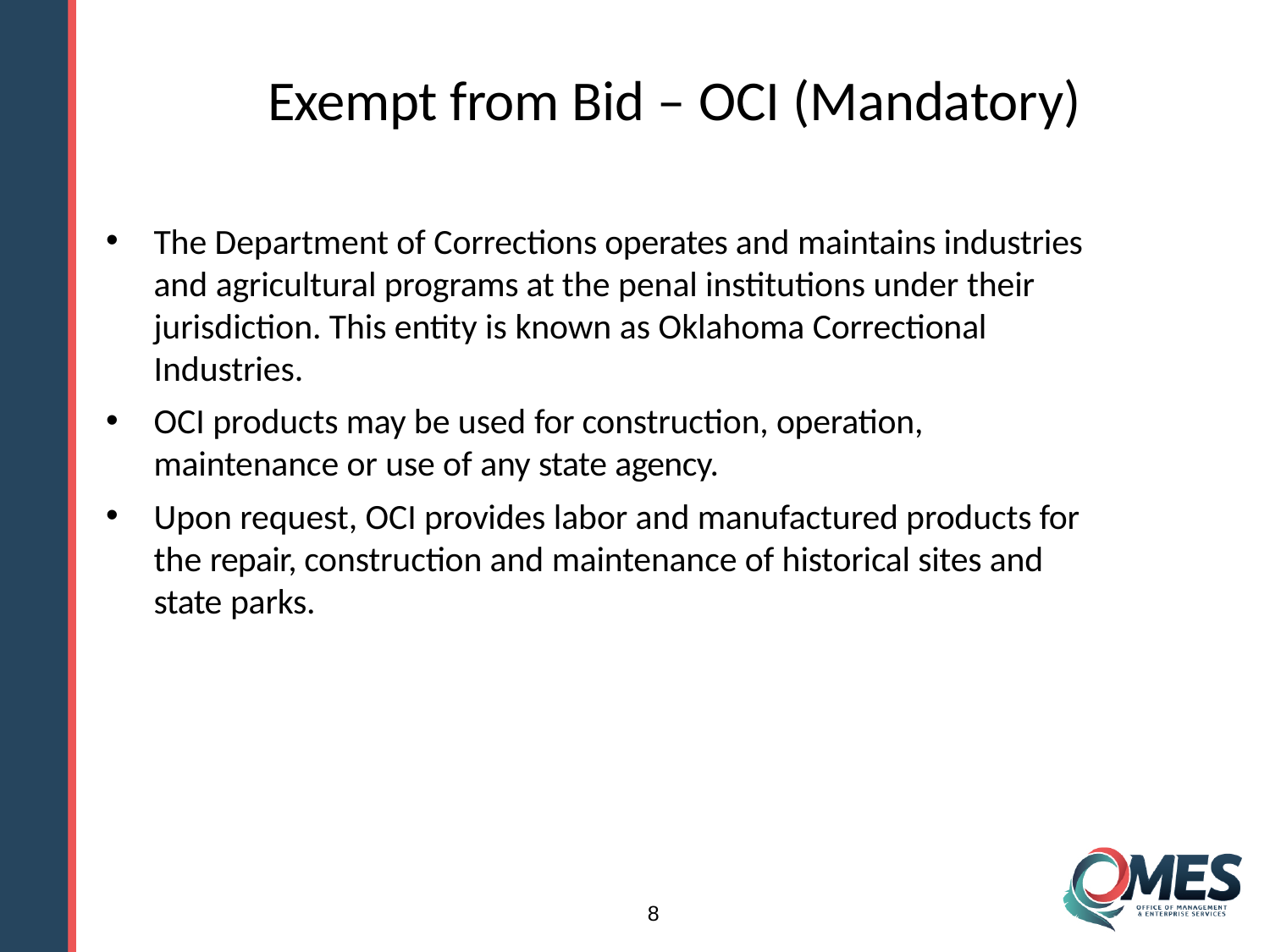

# Exempt from Bid – OCI (Mandatory)
The Department of Corrections operates and maintains industries and agricultural programs at the penal institutions under their jurisdiction. This entity is known as Oklahoma Correctional Industries.
OCI products may be used for construction, operation, maintenance or use of any state agency.
Upon request, OCI provides labor and manufactured products for the repair, construction and maintenance of historical sites and state parks.
8